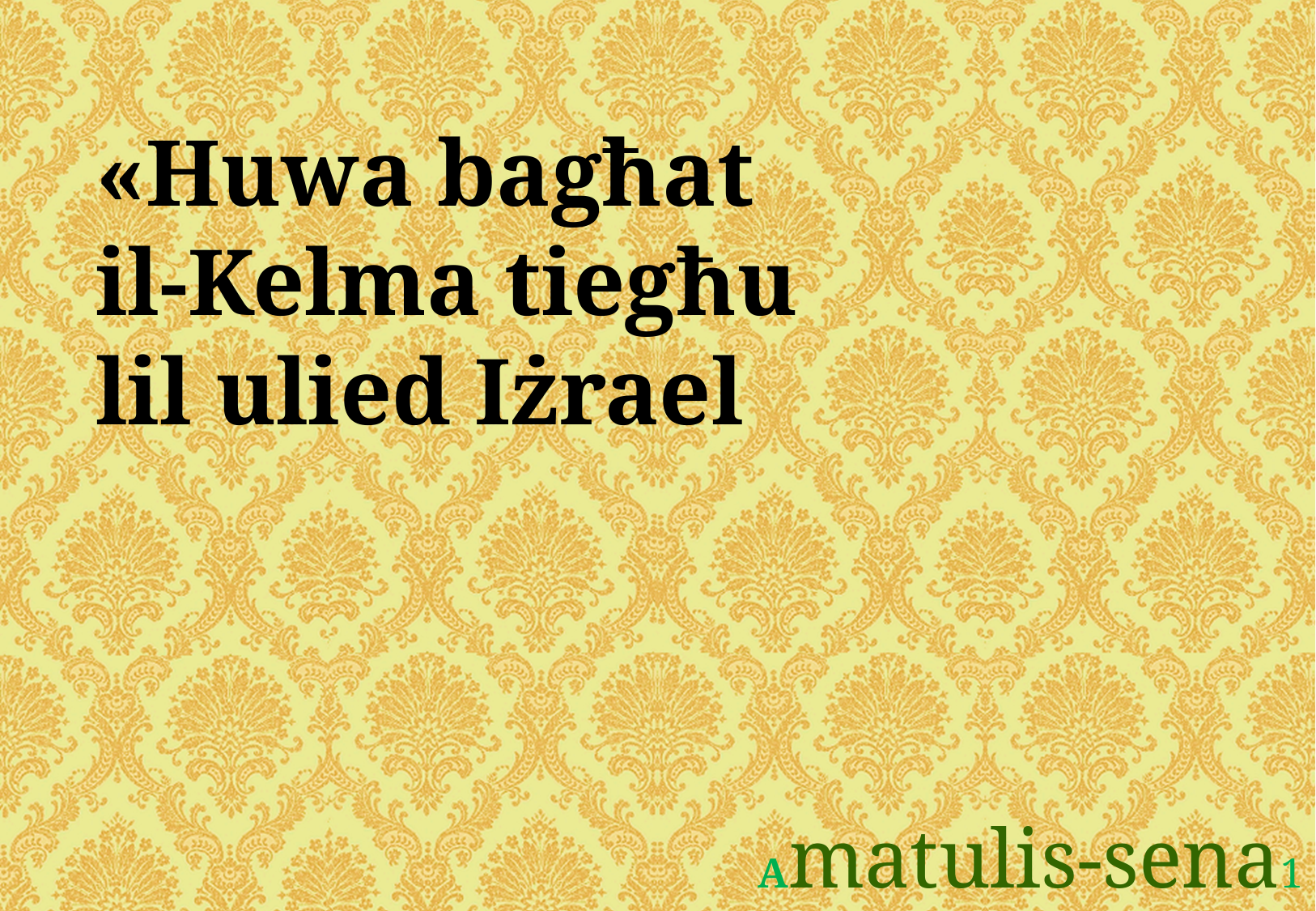

«Huwa bagħat
il-Kelma tiegħu
lil ulied Iżrael
Amatulis-sena1